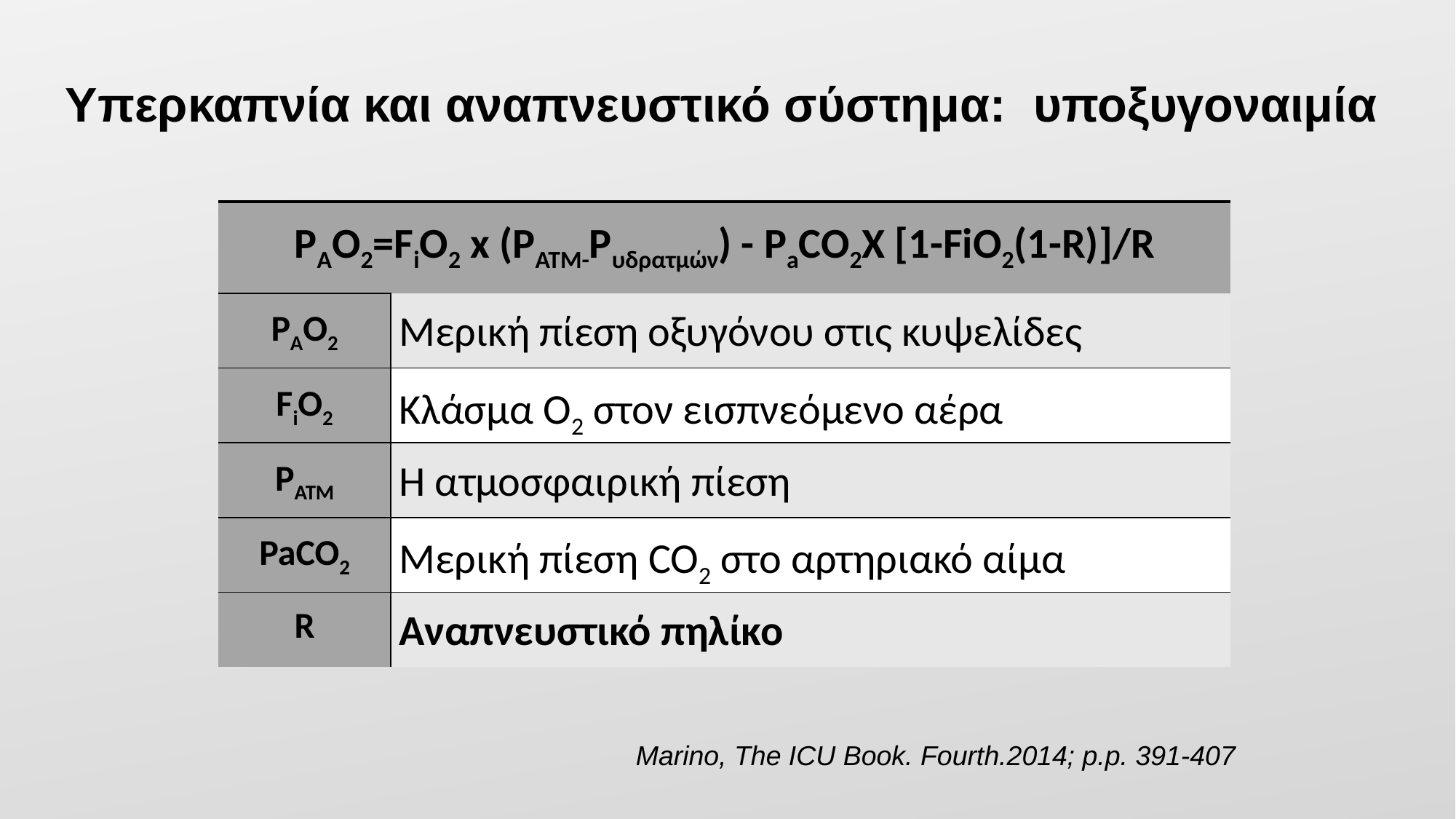

# Υπερκαπνία και αναπνευστικό σύστημα:  υποξυγοναιμία
| PAO2=FiO2 x (PATM-Pυδρατμών) - PaCO2X [1-FiO2(1-R)]/R |  |
| --- | --- |
| PAO2 | Μερική πίεση οξυγόνου στις κυψελίδες |
| FiO2 | Κλάσμα Ο2 στον εισπνεόμενο αέρα |
| PATM | Η ατμοσφαιρική πίεση |
| PaCO2 | Μερική πίεση CO2 στο αρτηριακό αίμα |
| R | Αναπνευστικό πηλίκο |
Marino, The ICU Book. Fourth.2014; p.p. 391-407